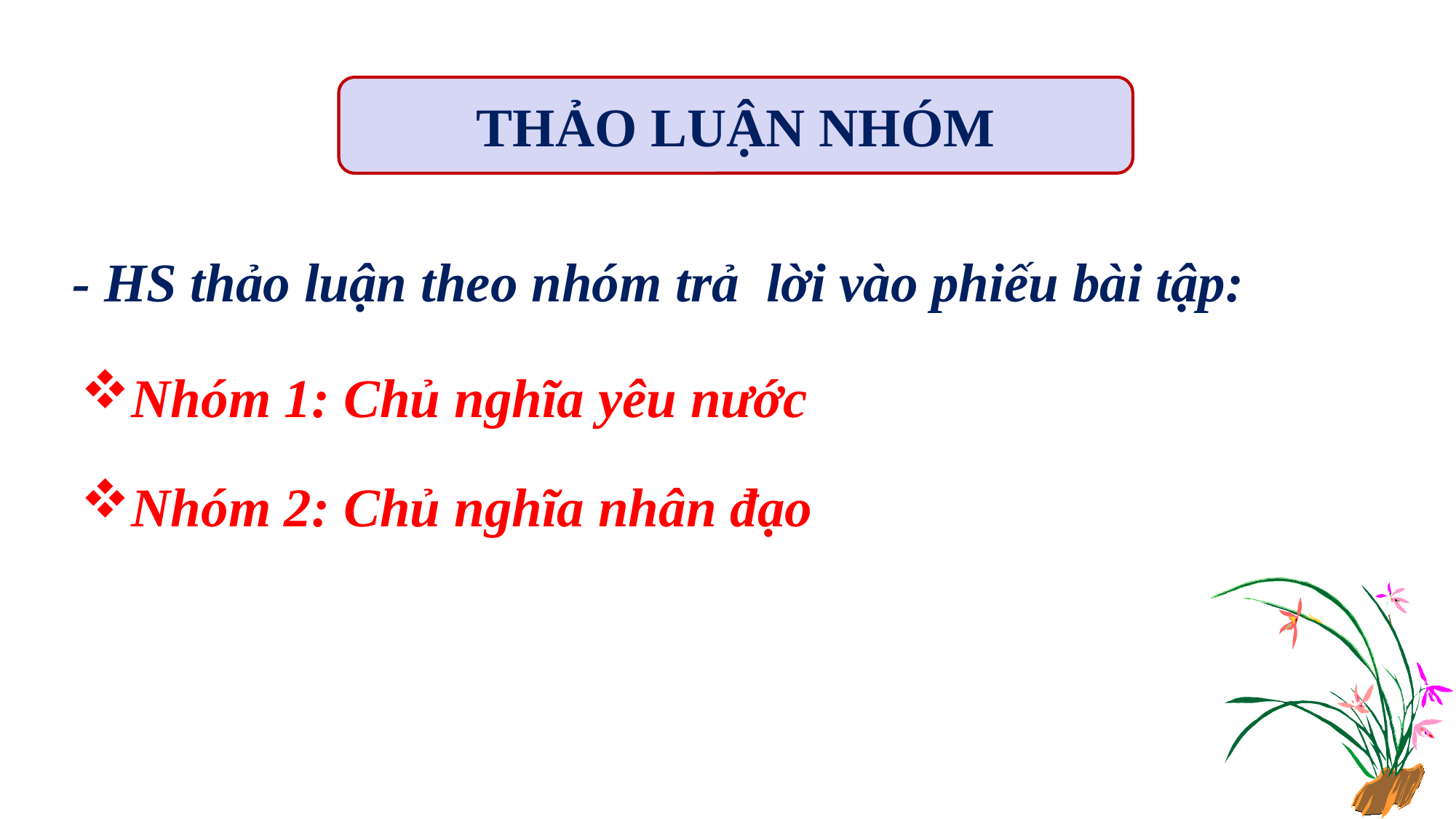

THẢO LUẬN NHÓM
- HS thảo luận theo nhóm trả  lời vào phiếu bài tập:

Nhóm 1: Chủ nghĩa yêu nước
Nhóm 2: Chủ nghĩa nhân đạo